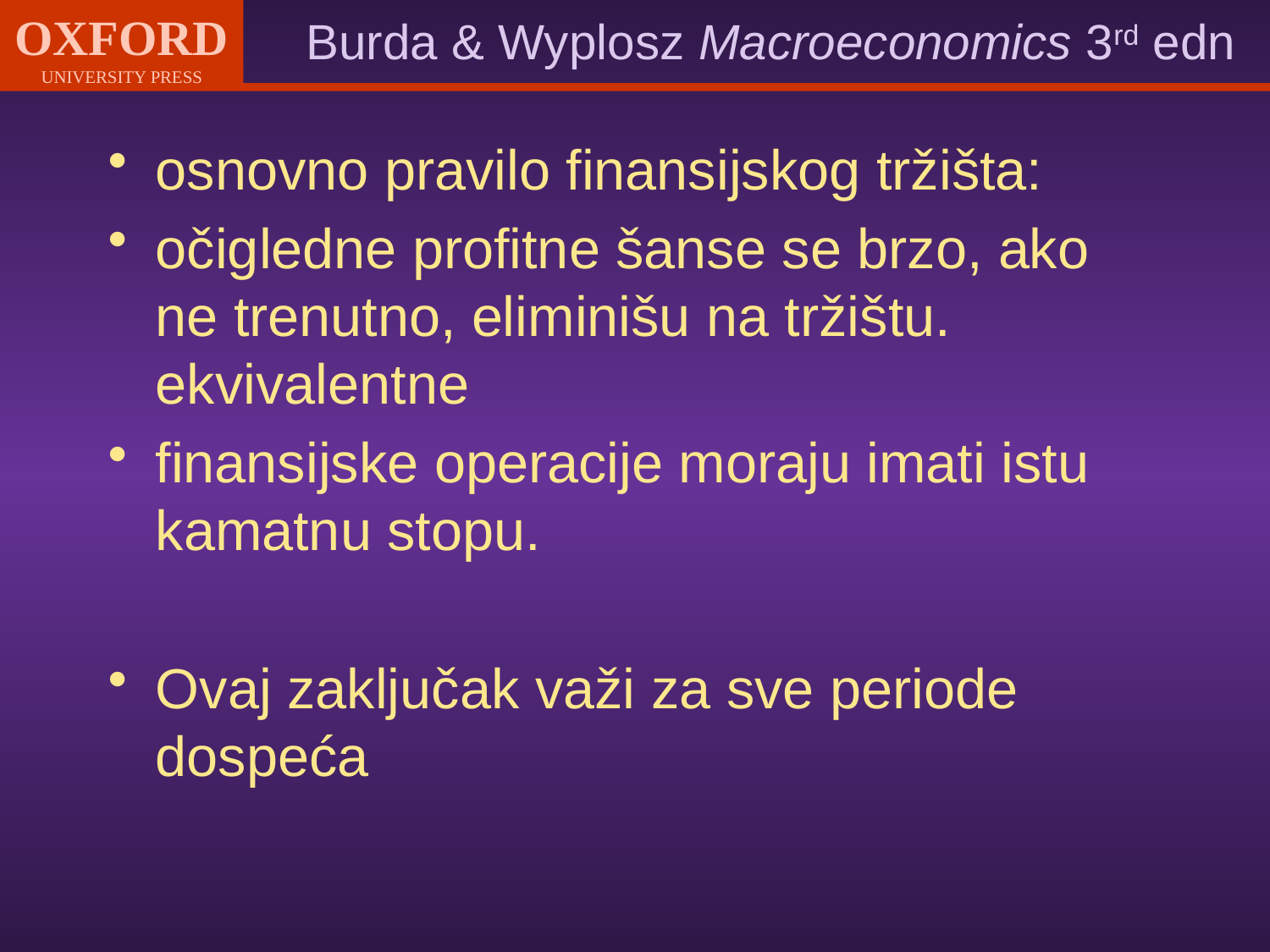

osnovno pravilo finansijskog tržišta:
očigledne profitne šanse se brzo, ako  ne trenutno, eliminišu na tržištu. ekvivalentne
finansijske operacije moraju imati istu kamatnu stopu.

Ovaj zaključak važi za sve periode dospeća

#